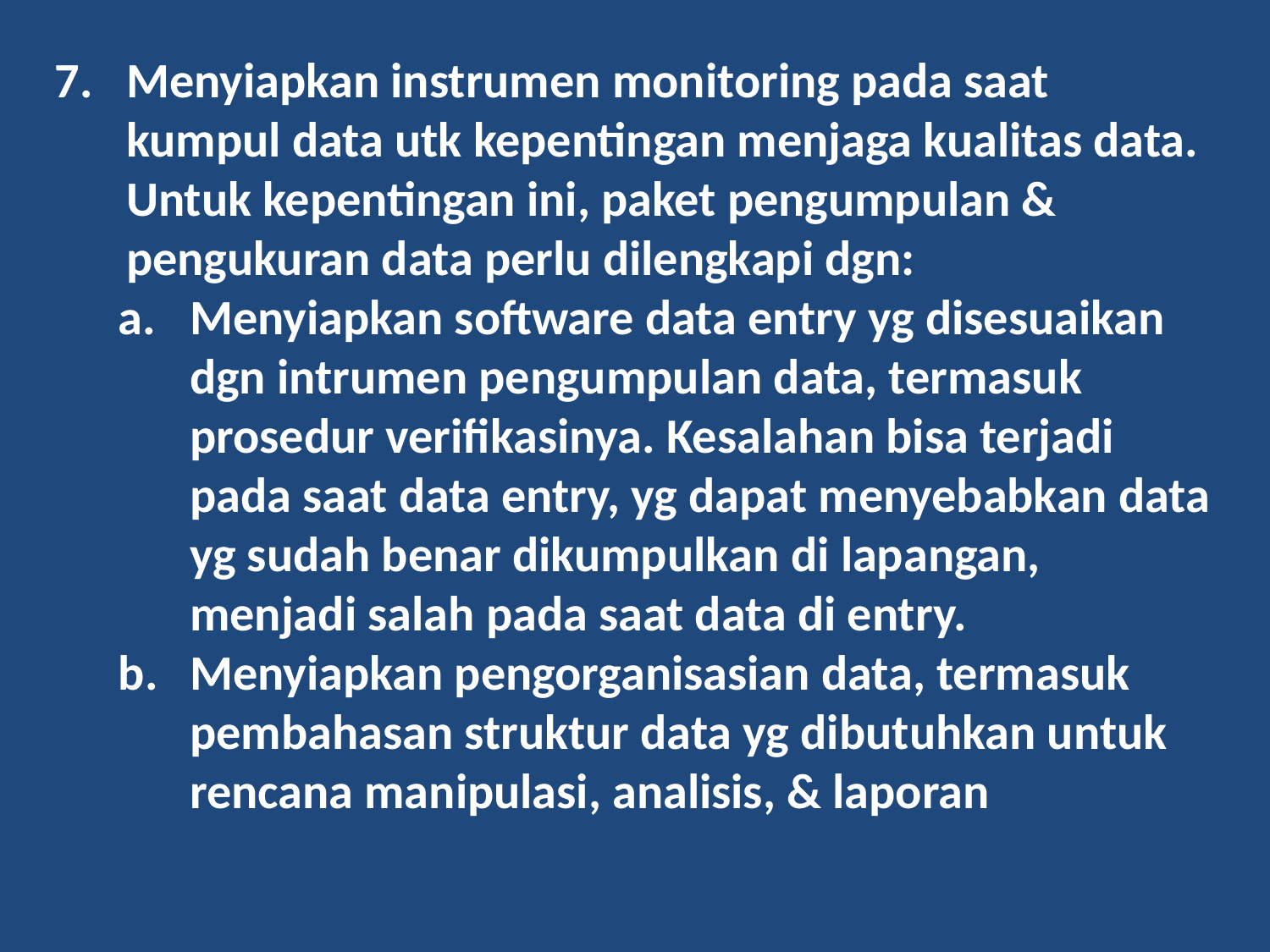

Menyiapkan instrumen monitoring pada saat kumpul data utk kepentingan menjaga kualitas data. Untuk kepentingan ini, paket pengumpulan & pengukuran data perlu dilengkapi dgn:
Menyiapkan software data entry yg disesuaikan dgn intrumen pengumpulan data, termasuk prosedur verifikasinya. Kesalahan bisa terjadi pada saat data entry, yg dapat menyebabkan data yg sudah benar dikumpulkan di lapangan, menjadi salah pada saat data di entry.
Menyiapkan pengorganisasian data, termasuk pembahasan struktur data yg dibutuhkan untuk rencana manipulasi, analisis, & laporan